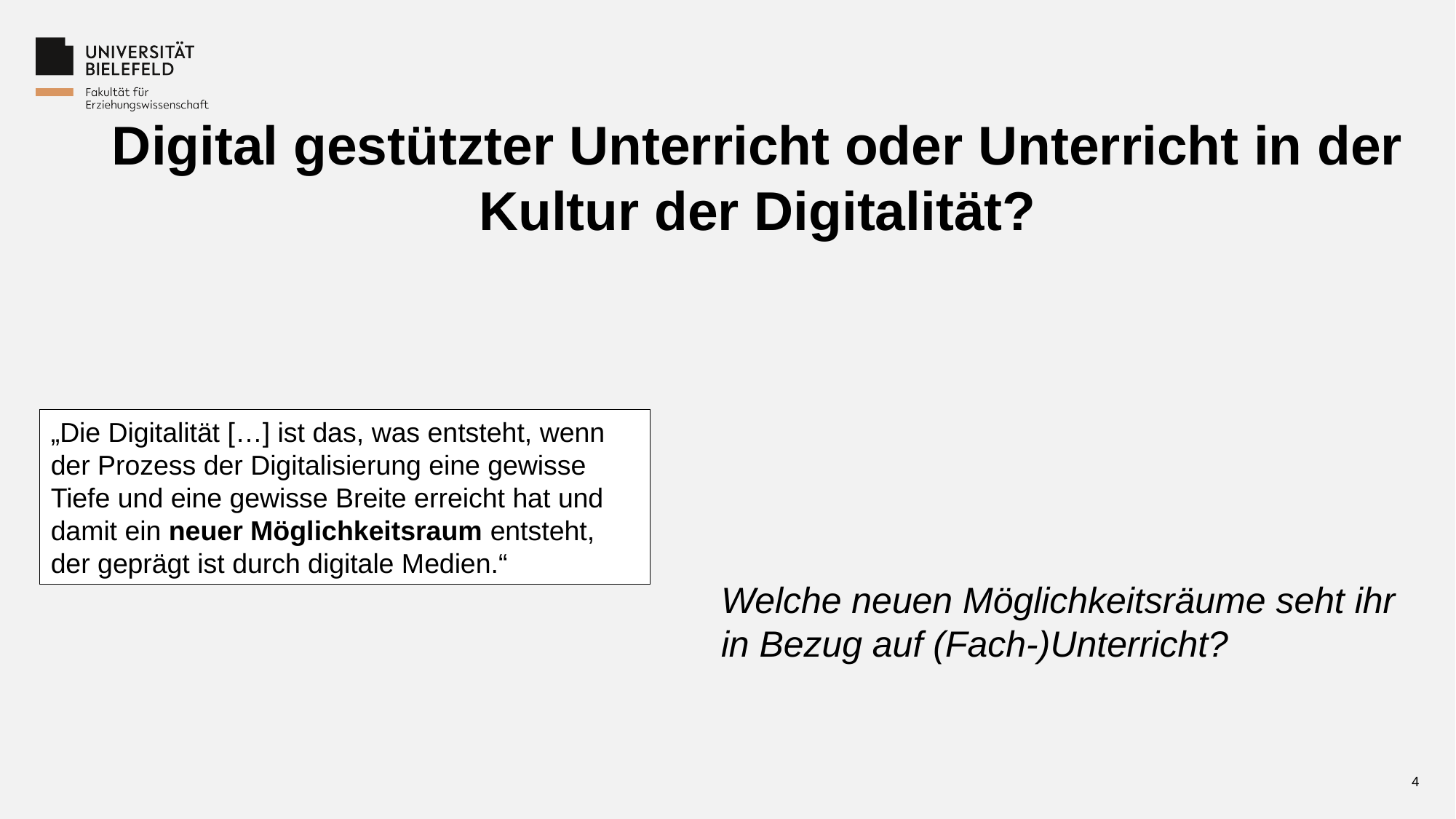

Digital gestützter Unterricht oder Unterricht in der Kultur der Digitalität?
„Die Digitalität […] ist das, was entsteht, wenn der Prozess der Digitalisierung eine gewisse Tiefe und eine gewisse Breite erreicht hat und damit ein neuer Möglichkeitsraum entsteht, der geprägt ist durch digitale Medien.“
Welche neuen Möglichkeitsräume seht ihr in Bezug auf (Fach-)Unterricht?
4